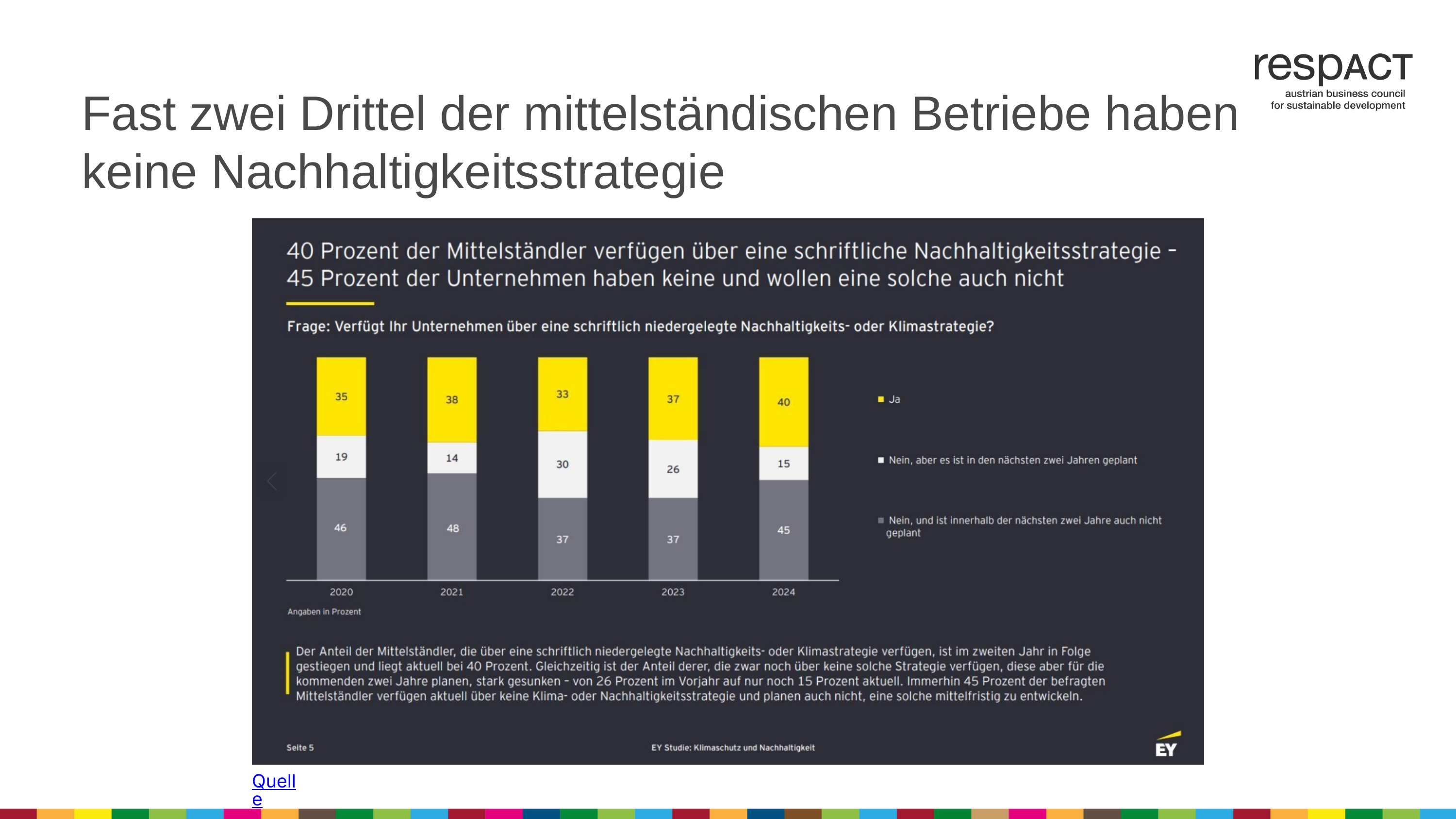

Fast zwei Drittel der mittelständischen Betriebe haben keine Nachhaltigkeitsstrategie

Quelle